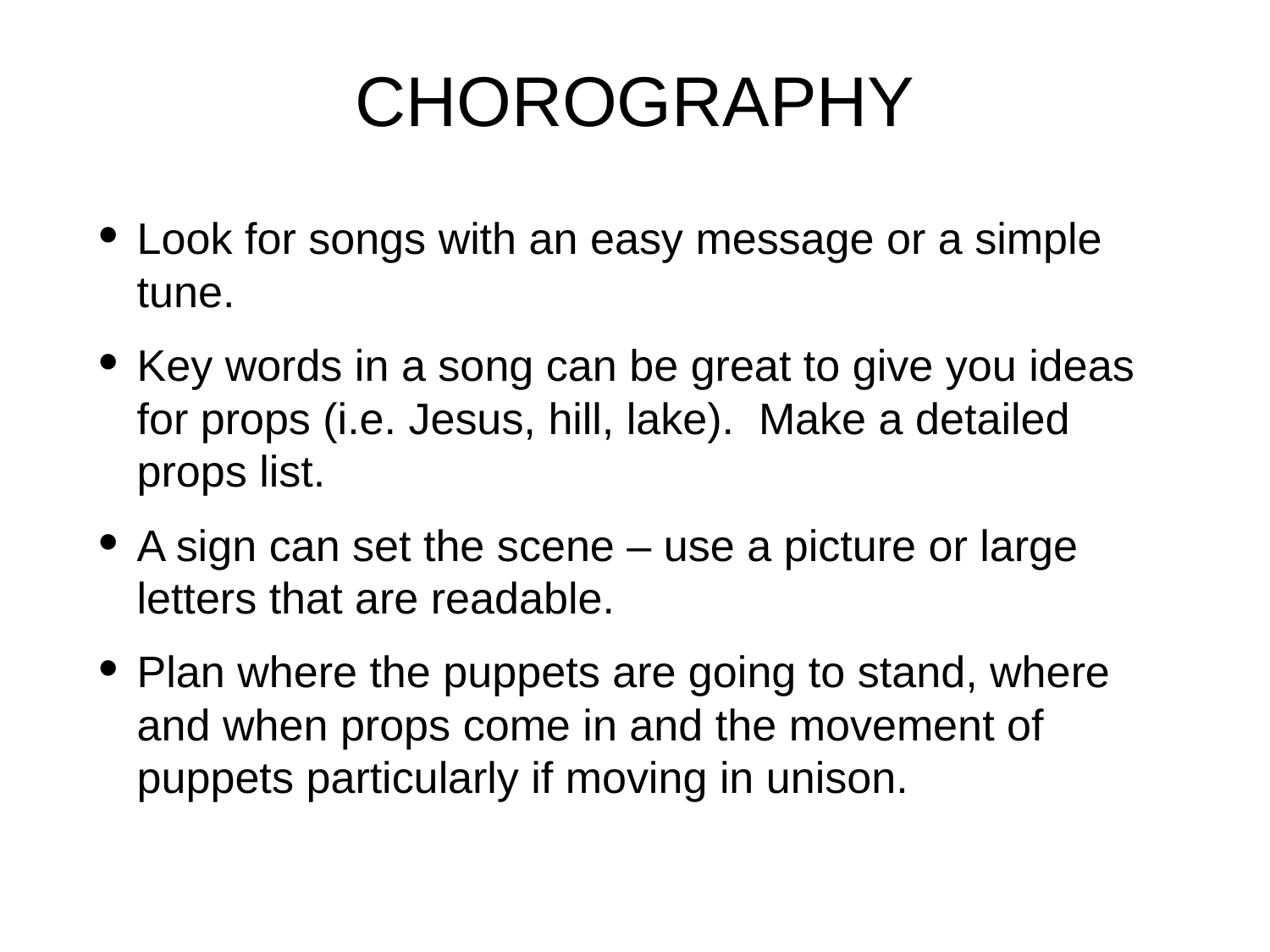

CHOROGRAPHY
Look for songs with an easy message or a simple tune.

Key words in a song can be great to give you ideas for props (i.e. Jesus, hill, lake).  Make a detailed props list.

A sign can set the scene – use a picture or large letters that are readable.

Plan where the puppets are going to stand, where and when props come in and the movement of puppets particularly if moving in unison.